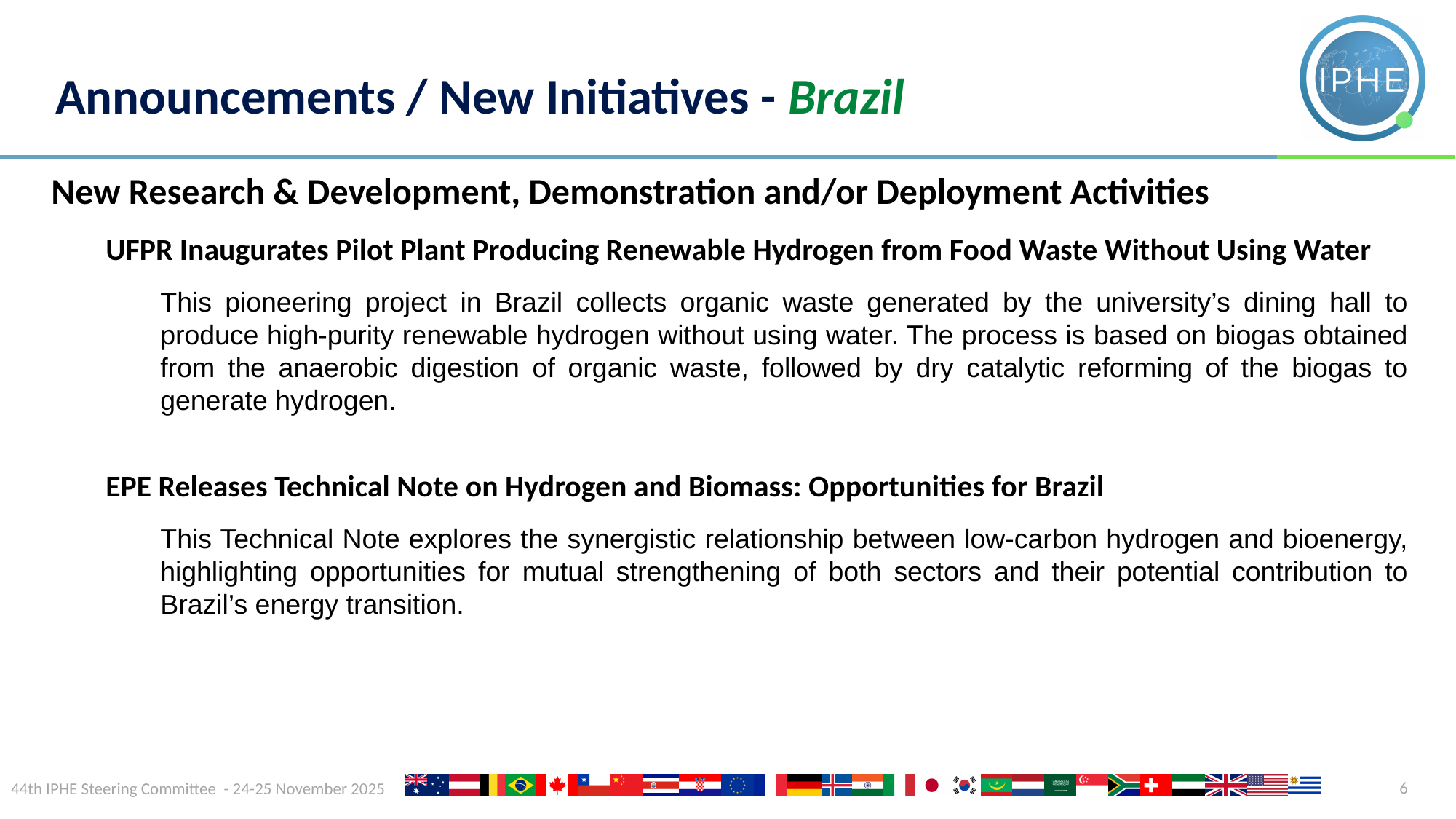

Announcements / New Initiatives - Brazil
New Research & Development, Demonstration and/or Deployment Activities

UFPR Inaugurates Pilot Plant Producing Renewable Hydrogen from Food Waste Without Using Water

This pioneering project in Brazil collects organic waste generated by the university’s dining hall to produce high-purity renewable hydrogen without using water. The process is based on biogas obtained from the anaerobic digestion of organic waste, followed by dry catalytic reforming of the biogas to generate hydrogen.

EPE Releases Technical Note on Hydrogen and Biomass: Opportunities for Brazil

This Technical Note explores the synergistic relationship between low-carbon hydrogen and bioenergy, highlighting opportunities for mutual strengthening of both sectors and their potential contribution to Brazil’s energy transition.

6
44th IPHE Steering Committee  - 24-25 November 2025